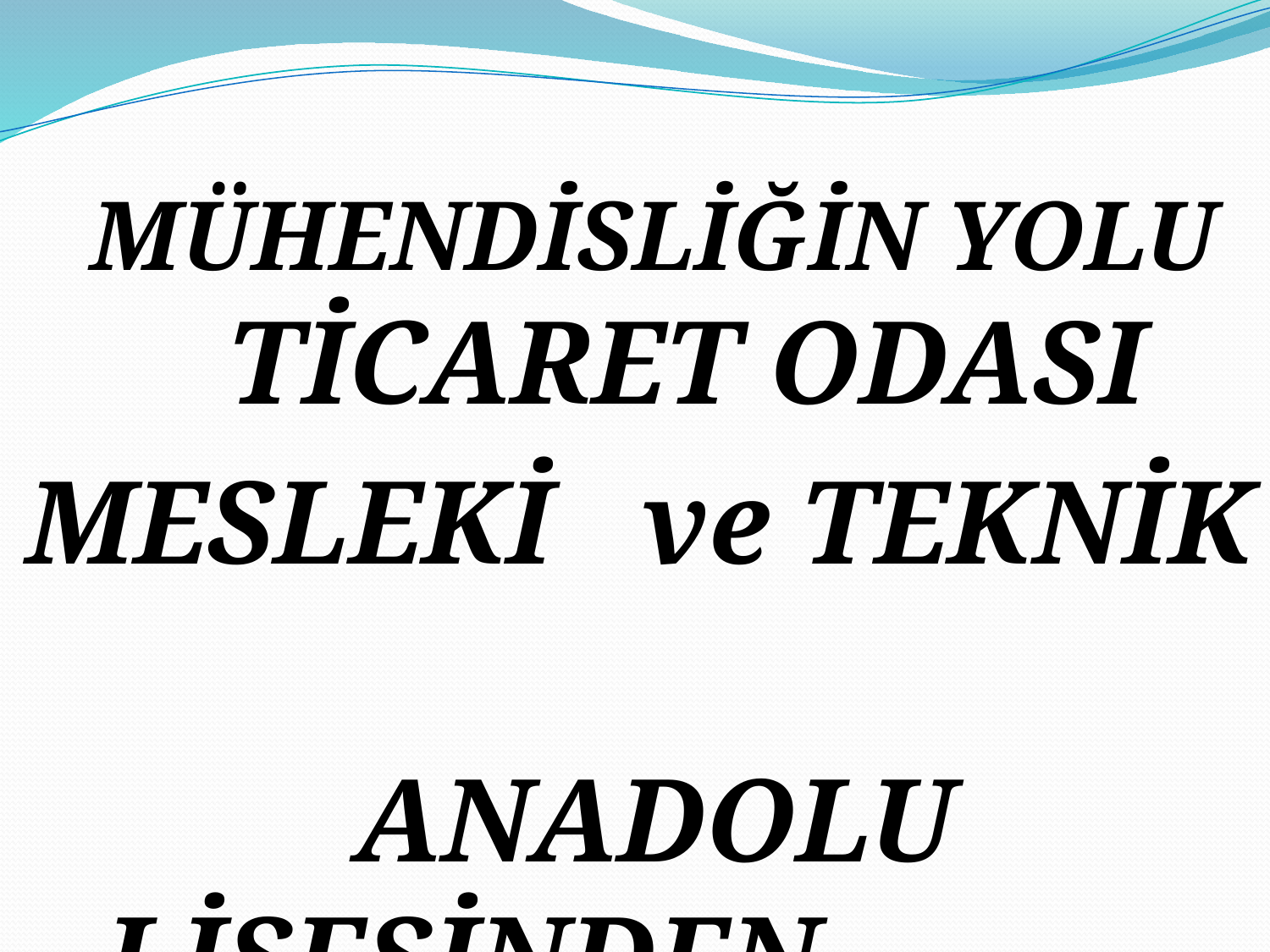

MÜHENDİSLİĞİN YOLU
                 TİCARET ODASI
            MESLEKİ   ve TEKNİK
           ANADOLU LİSESİNDEN
             GEÇER